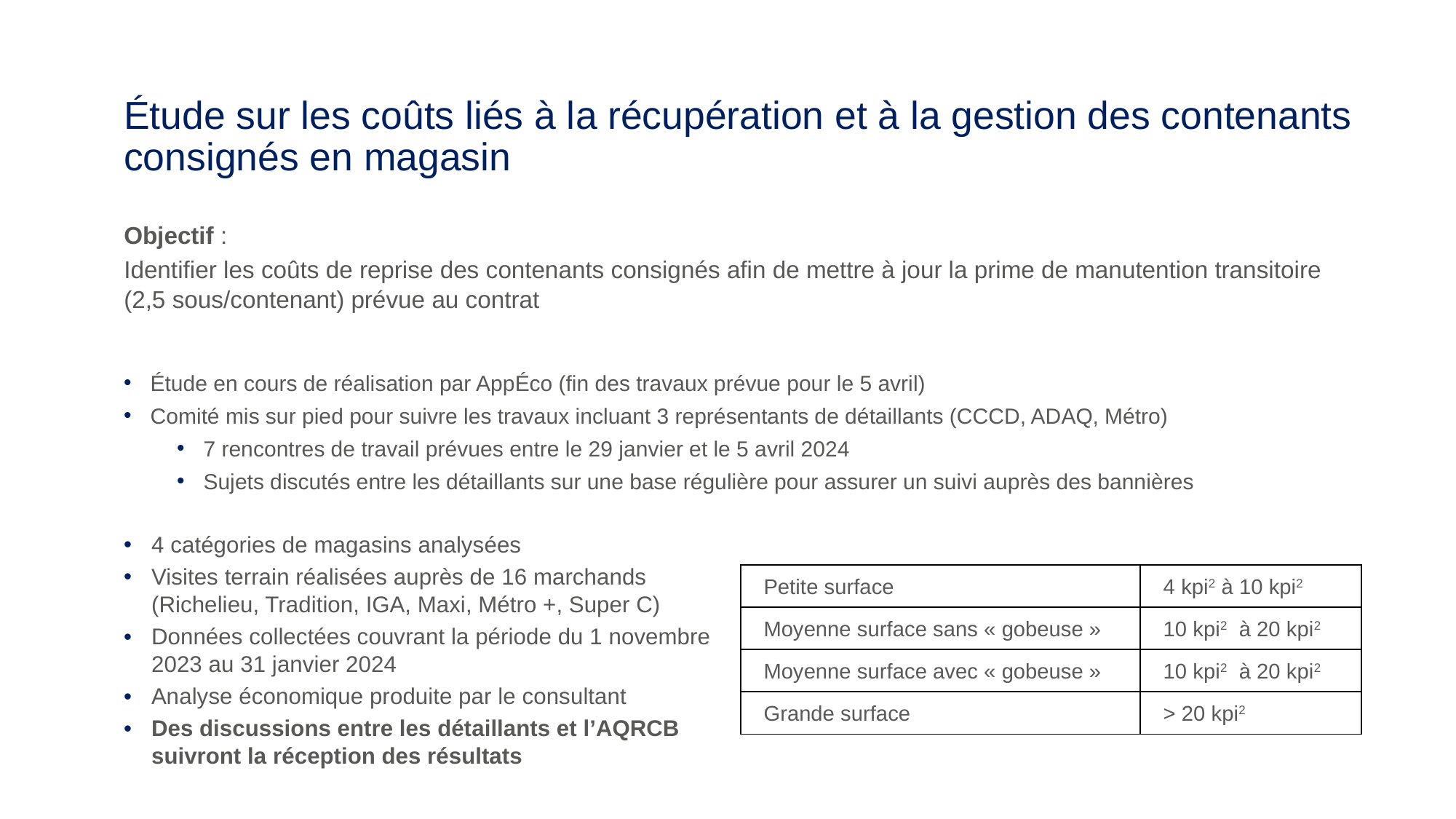

# Étude sur les coûts liés à la récupération et à la gestion des contenants consignés en magasin
Objectif :
Identifier les coûts de reprise des contenants consignés afin de mettre à jour la prime de manutention transitoire (2,5 sous/contenant) prévue au contrat
Étude en cours de réalisation par AppÉco (fin des travaux prévue pour le 5 avril)
Comité mis sur pied pour suivre les travaux incluant 3 représentants de détaillants (CCCD, ADAQ, Métro)
7 rencontres de travail prévues entre le 29 janvier et le 5 avril 2024
Sujets discutés entre les détaillants sur une base régulière pour assurer un suivi auprès des bannières
4 catégories de magasins analysées
Visites terrain réalisées auprès de 16 marchands (Richelieu, Tradition, IGA, Maxi, Métro +, Super C)
Données collectées couvrant la période du 1 novembre 2023 au 31 janvier 2024
Analyse économique produite par le consultant
Des discussions entre les détaillants et l’AQRCB suivront la réception des résultats

| Petite surface | 4 kpi2 à 10 kpi2 |
| --- | --- |
| Moyenne surface sans « gobeuse » | 10 kpi2 à 20 kpi2 |
| Moyenne surface avec « gobeuse » | 10 kpi2 à 20 kpi2 |
| Grande surface | > 20 kpi2 |